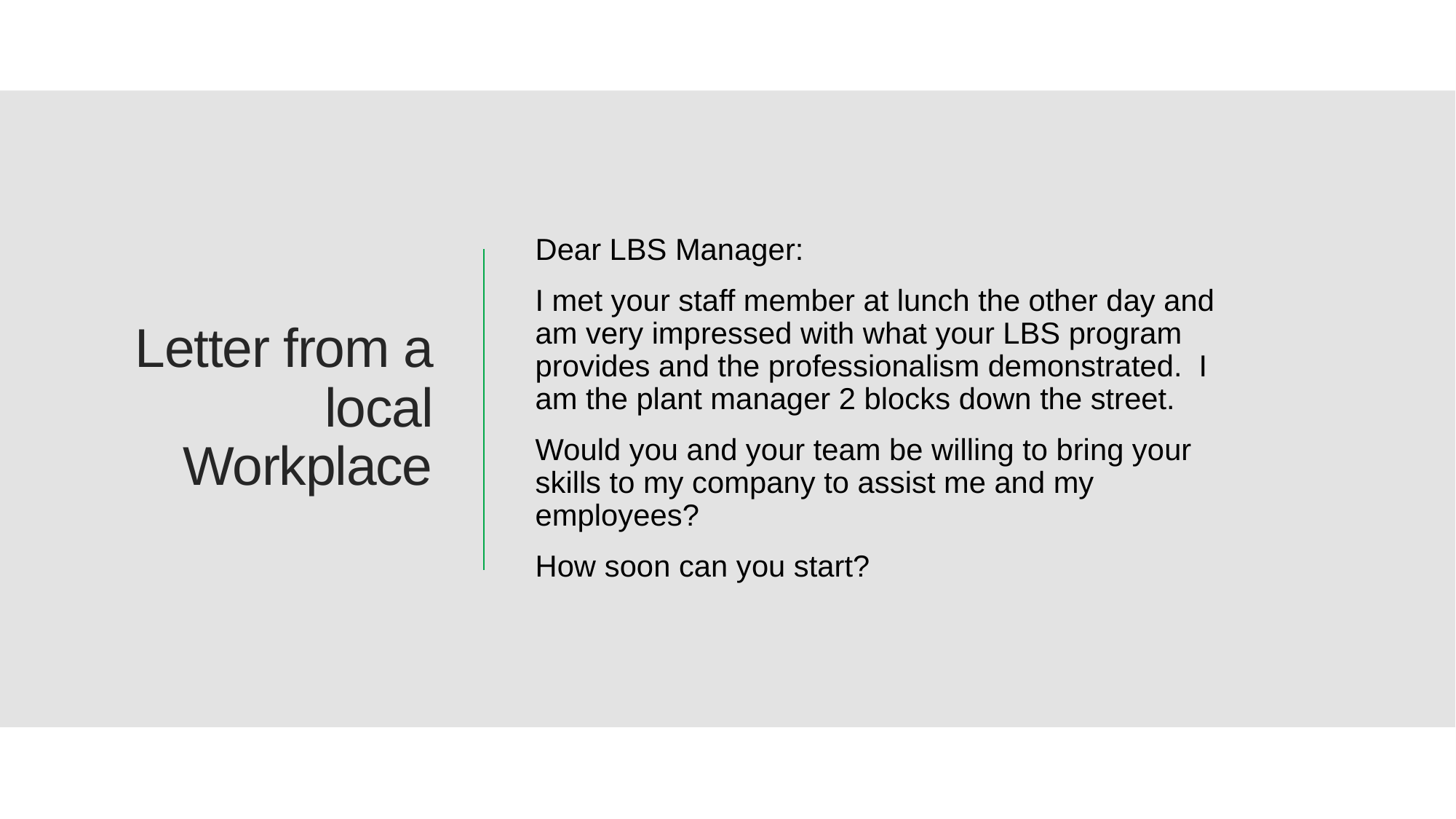

Dear LBS Manager:
I met your staff member at lunch the other day and am very impressed with what your LBS program provides and the professionalism demonstrated.  I am the plant manager 2 blocks down the street.
Would you and your team be willing to bring your skills to my company to assist me and my employees?
How soon can you start?
# Letter from a local Workplace